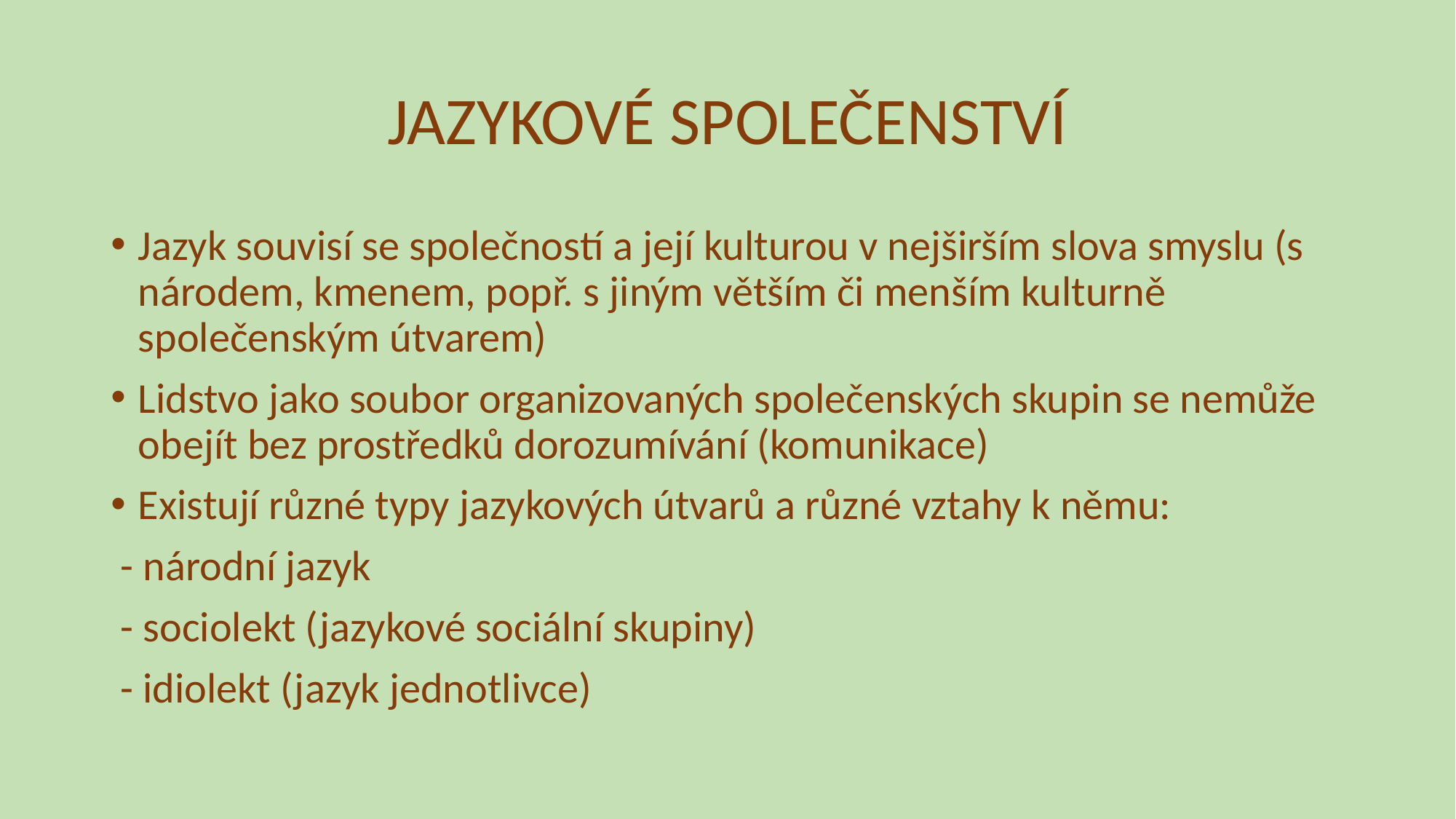

# JAZYKOVÉ SPOLEČENSTVÍ
Jazyk souvisí se společností a její kulturou v nejširším slova smyslu (s národem, kmenem, popř. s jiným větším či menším kulturně společenským útvarem)
Lidstvo jako soubor organizovaných společenských skupin se nemůže obejít bez prostředků dorozumívání (komunikace)
Existují různé typy jazykových útvarů a různé vztahy k němu:
 - národní jazyk
 - sociolekt (jazykové sociální skupiny)
 - idiolekt (jazyk jednotlivce)